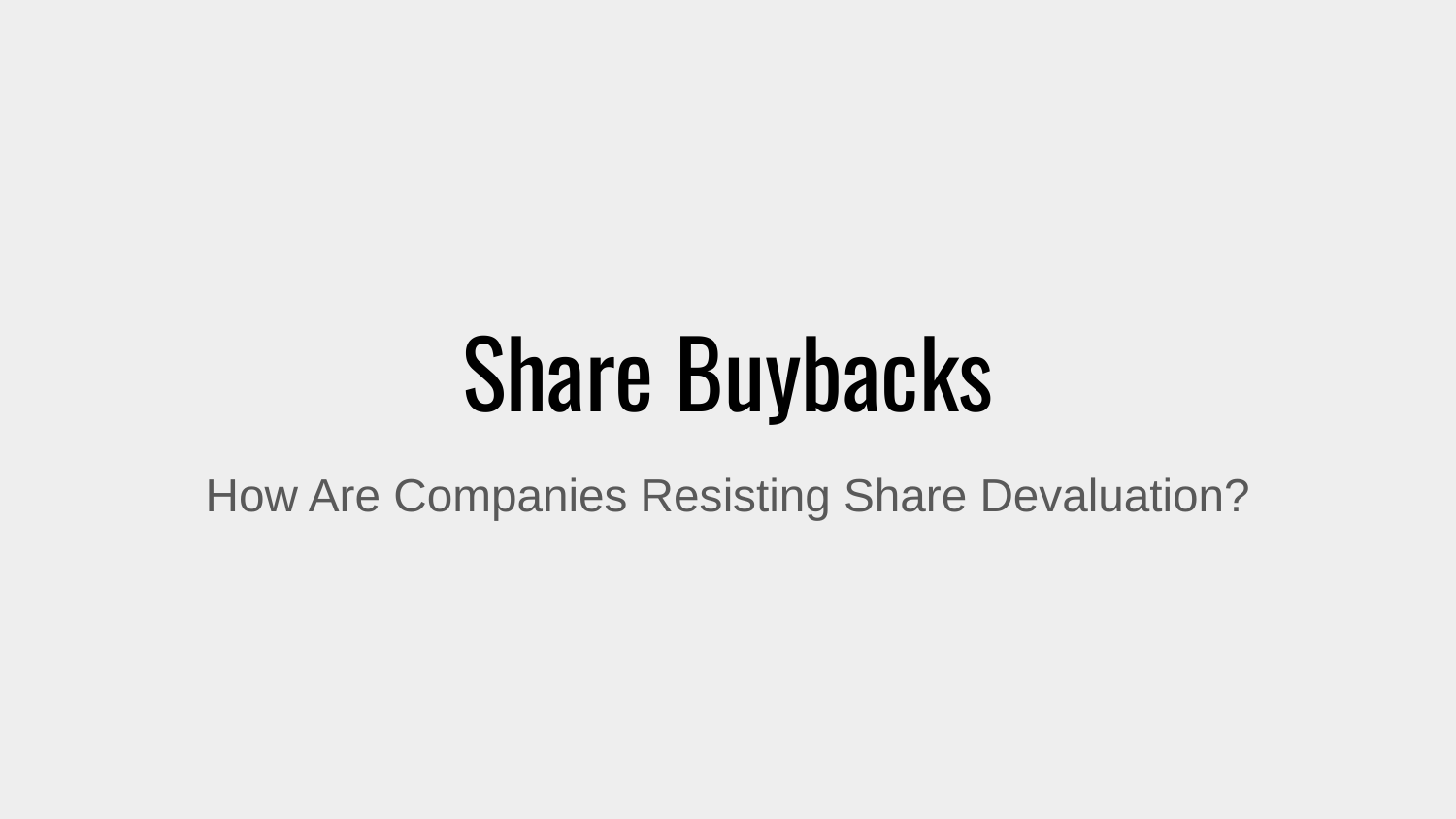

# Share Buybacks
How Are Companies Resisting Share Devaluation?